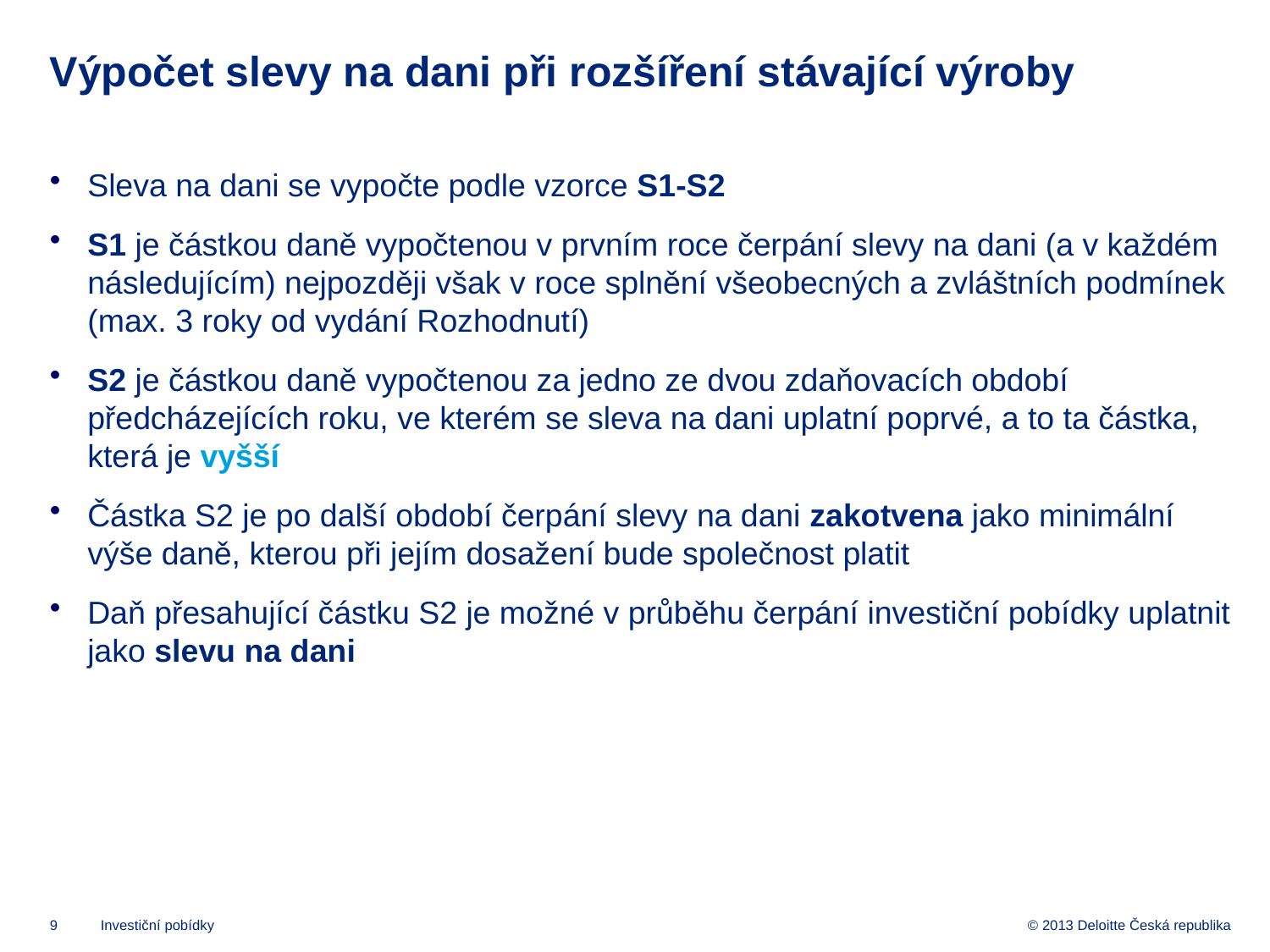

# Výpočet slevy na dani při rozšíření stávající výroby
Sleva na dani se vypočte podle vzorce S1-S2
S1 je částkou daně vypočtenou v prvním roce čerpání slevy na dani (a v každém následujícím) nejpozději však v roce splnění všeobecných a zvláštních podmínek (max. 3 roky od vydání Rozhodnutí)
S2 je částkou daně vypočtenou za jedno ze dvou zdaňovacích období předcházejících roku, ve kterém se sleva na dani uplatní poprvé, a to ta částka, která je vyšší
Částka S2 je po další období čerpání slevy na dani zakotvena jako minimální výše daně, kterou při jejím dosažení bude společnost platit
Daň přesahující částku S2 je možné v průběhu čerpání investiční pobídky uplatnit jako slevu na dani

Investiční pobídky